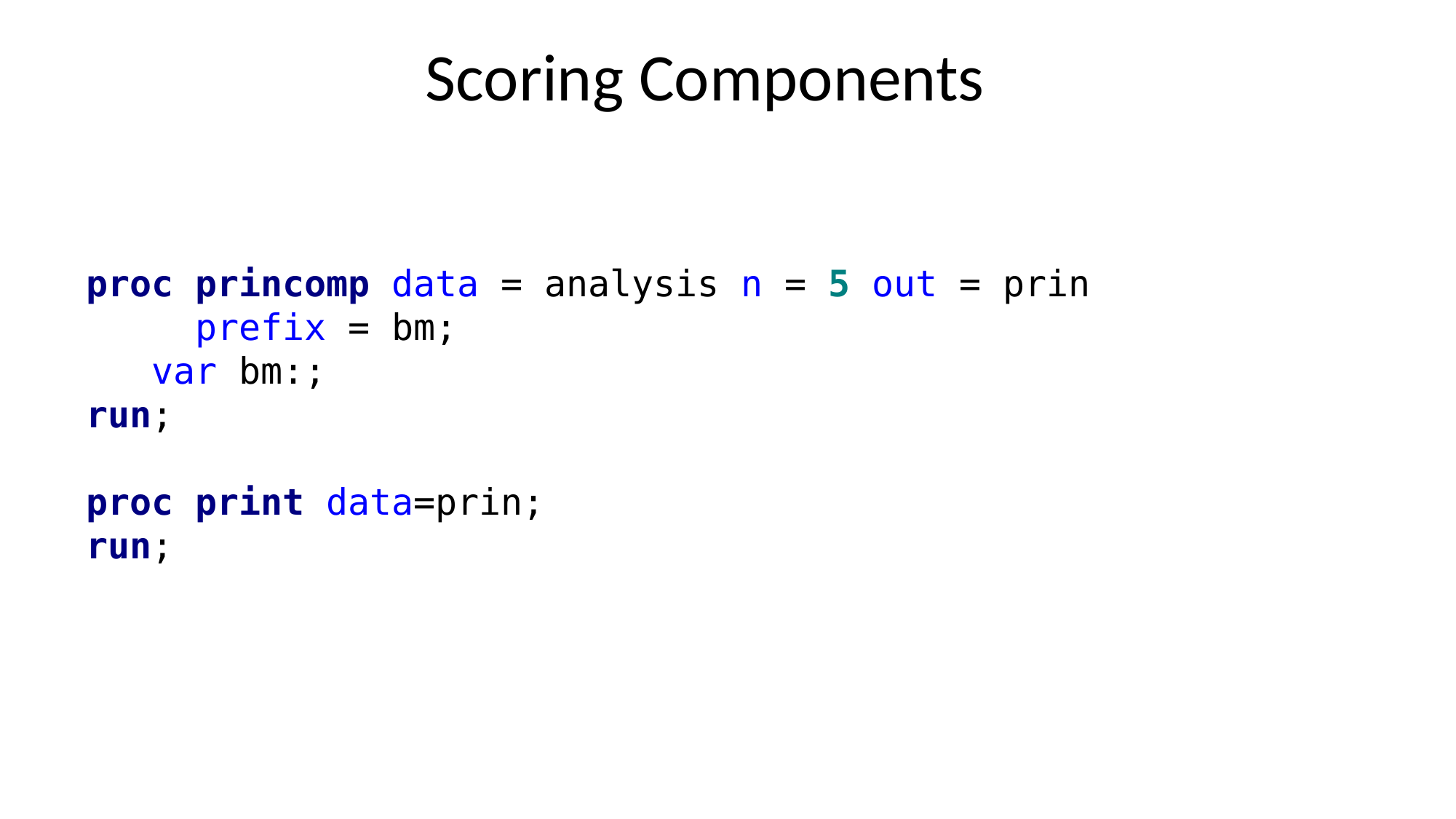

# Scoring Components
proc princomp data = analysis n = 5 out = prin
	prefix = bm;
   var bm:;
run;

proc print data=prin;
run;